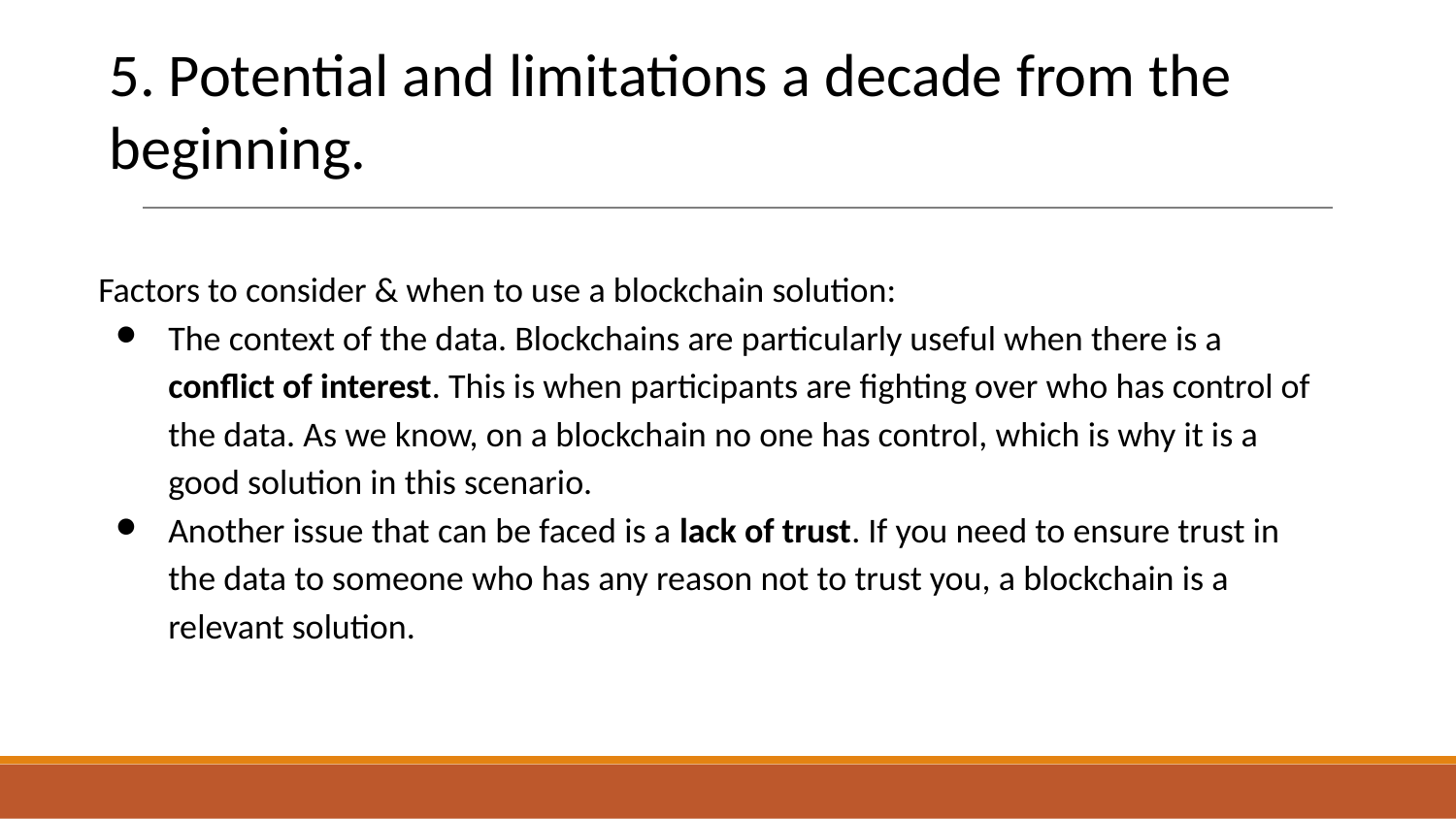

# 5. Potential and limitations a decade from the beginning.
Factors to consider & when to use a blockchain solution:
The context of the data. Blockchains are particularly useful when there is a conflict of interest. This is when participants are fighting over who has control of the data. As we know, on a blockchain no one has control, which is why it is a good solution in this scenario.
Another issue that can be faced is a lack of trust. If you need to ensure trust in the data to someone who has any reason not to trust you, a blockchain is a relevant solution.